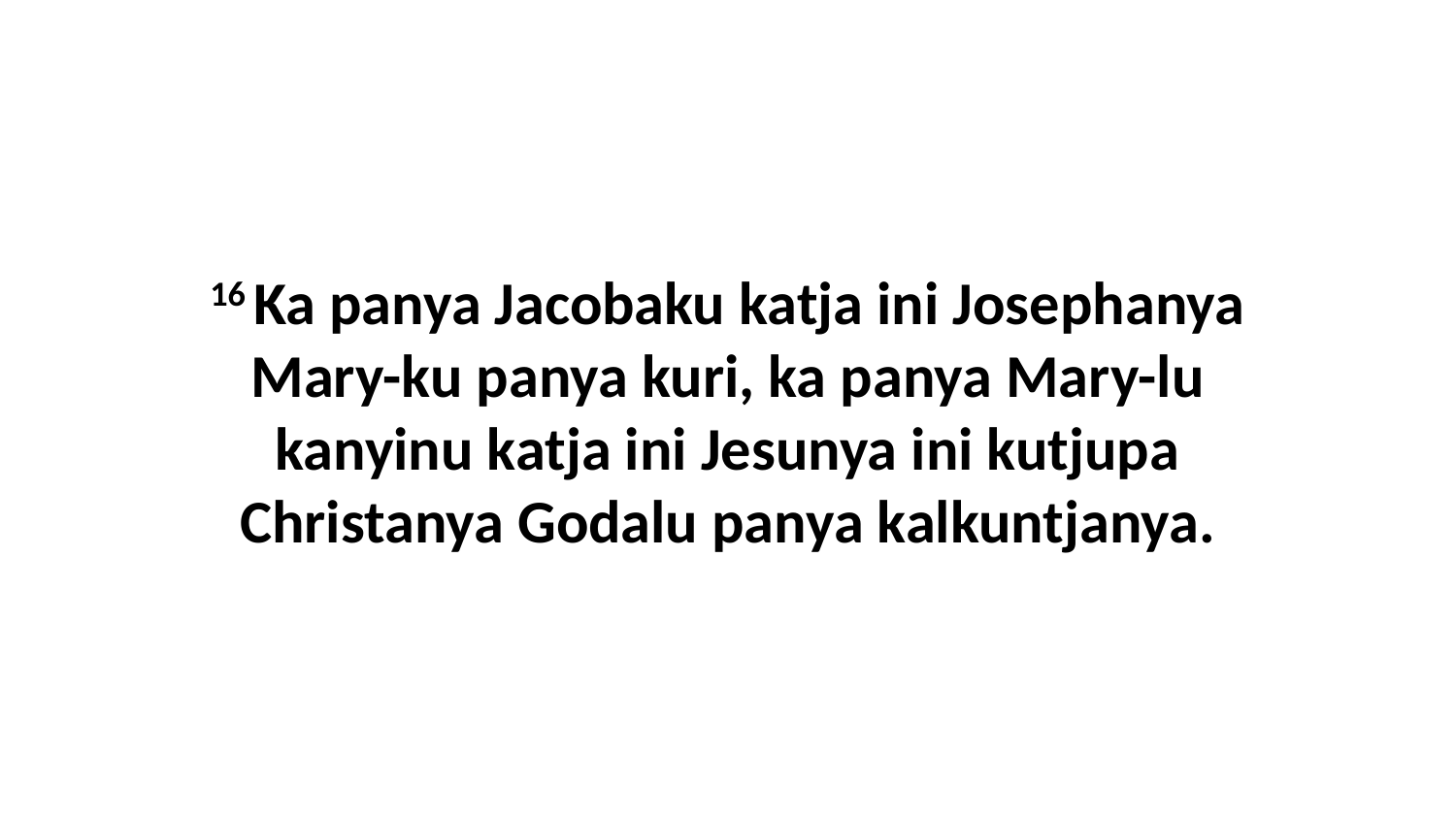

16 Ka panya Jacobaku katja ini Josephanya Mary-ku panya kuri, ka panya Mary-lu kanyinu katja ini Jesunya ini kutjupa Christanya Godalu panya kalkuntjanya.